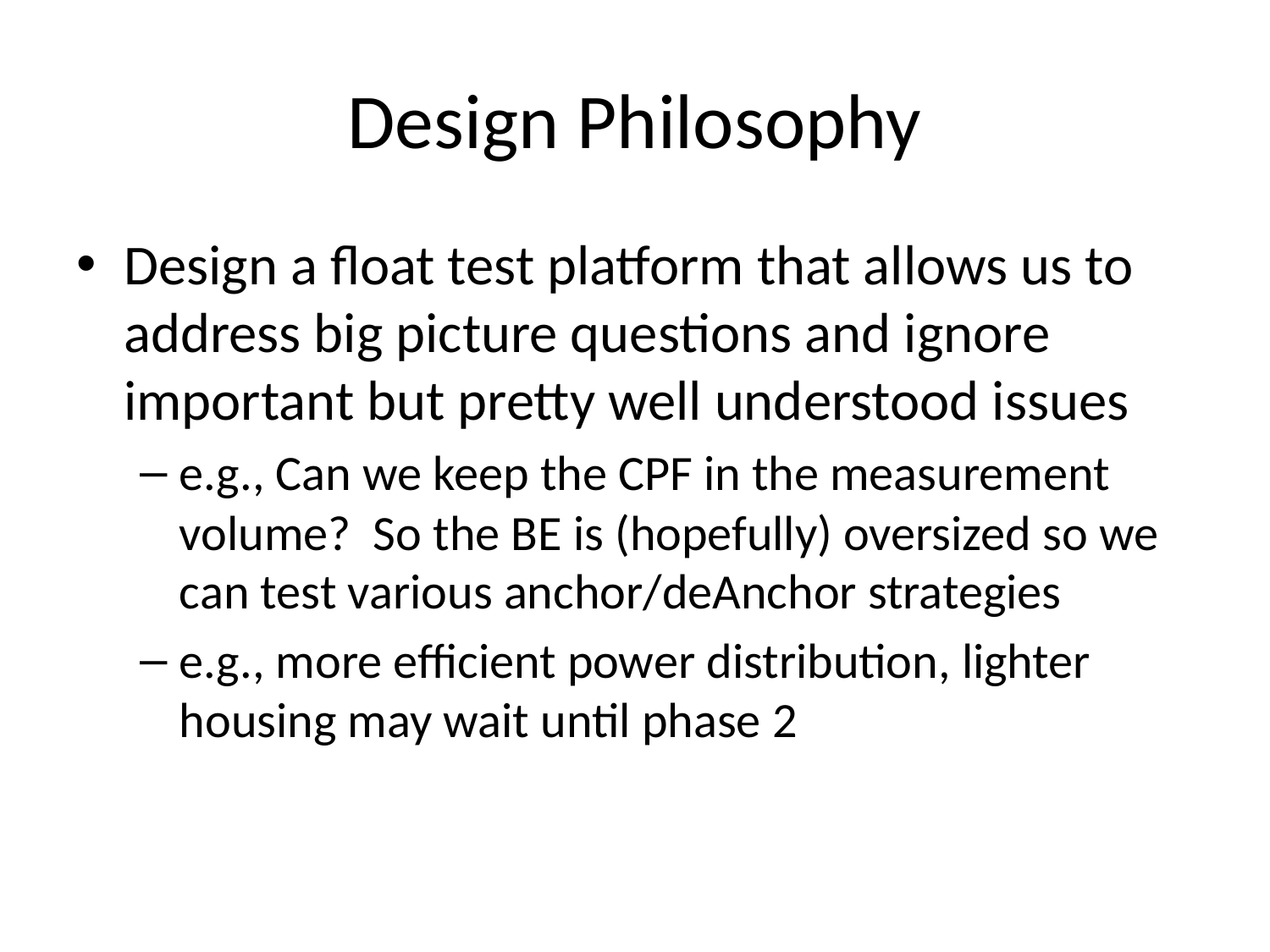

# Design Philosophy
Design a float test platform that allows us to address big picture questions and ignore important but pretty well understood issues
e.g., Can we keep the CPF in the measurement volume?  So the BE is (hopefully) oversized so we can test various anchor/deAnchor strategies
e.g., more efficient power distribution, lighter housing may wait until phase 2